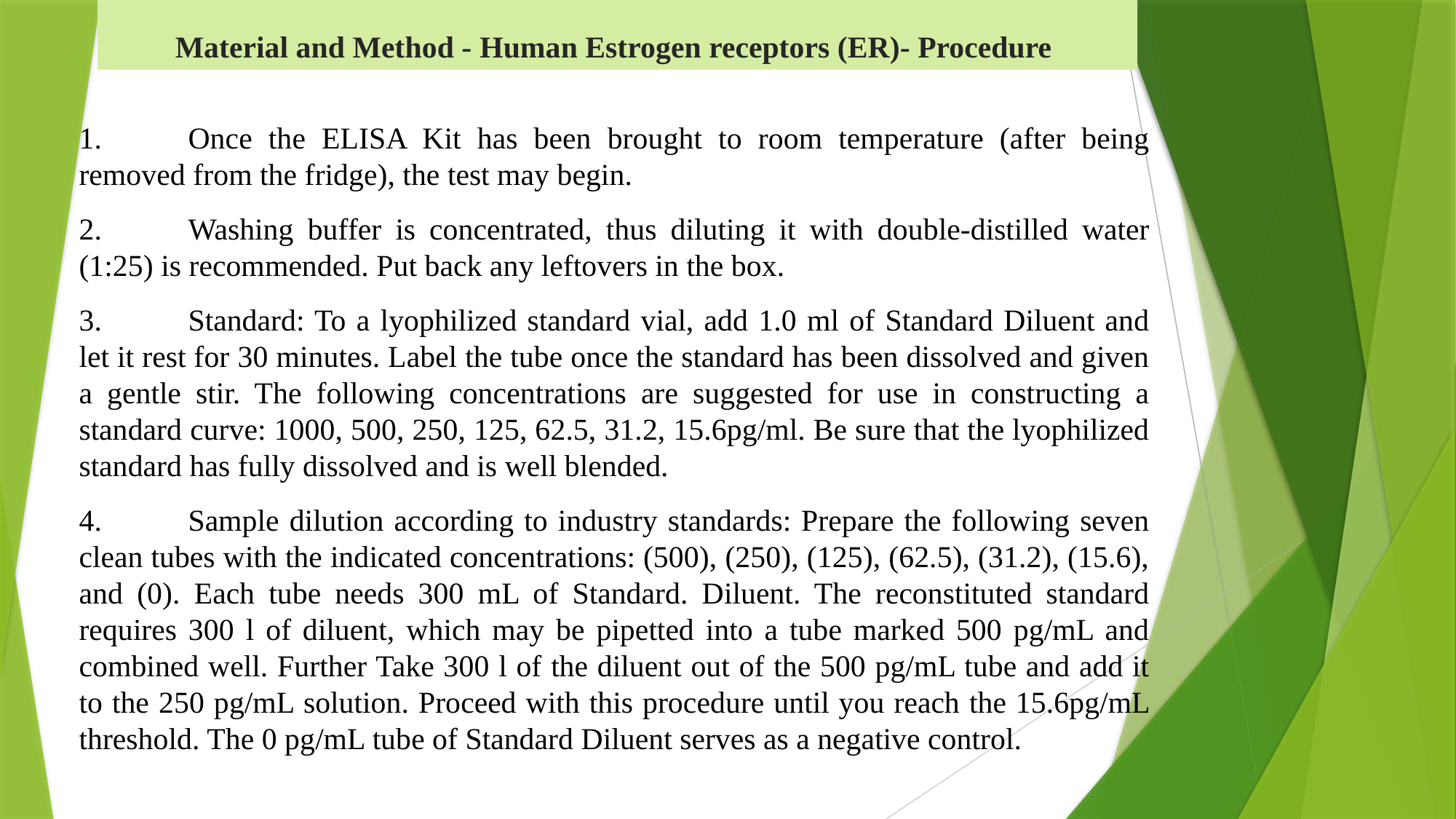

# Material and Method - Human Estrogen receptors (ER)- Procedure
1.	Once the ELISA Kit has been brought to room temperature (after being removed from the fridge), the test may begin.
2.	Washing buffer is concentrated, thus diluting it with double-distilled water (1:25) is recommended. Put back any leftovers in the box.
3.	Standard: To a lyophilized standard vial, add 1.0 ml of Standard Diluent and let it rest for 30 minutes. Label the tube once the standard has been dissolved and given a gentle stir. The following concentrations are suggested for use in constructing a standard curve: 1000, 500, 250, 125, 62.5, 31.2, 15.6pg/ml. Be sure that the lyophilized standard has fully dissolved and is well blended.
4.	Sample dilution according to industry standards: Prepare the following seven clean tubes with the indicated concentrations: (500), (250), (125), (62.5), (31.2), (15.6), and (0). Each tube needs 300 mL of Standard. Diluent. The reconstituted standard requires 300 l of diluent, which may be pipetted into a tube marked 500 pg/mL and combined well. Further Take 300 l of the diluent out of the 500 pg/mL tube and add it to the 250 pg/mL solution. Proceed with this procedure until you reach the 15.6pg/mL threshold. The 0 pg/mL tube of Standard Diluent serves as a negative control.